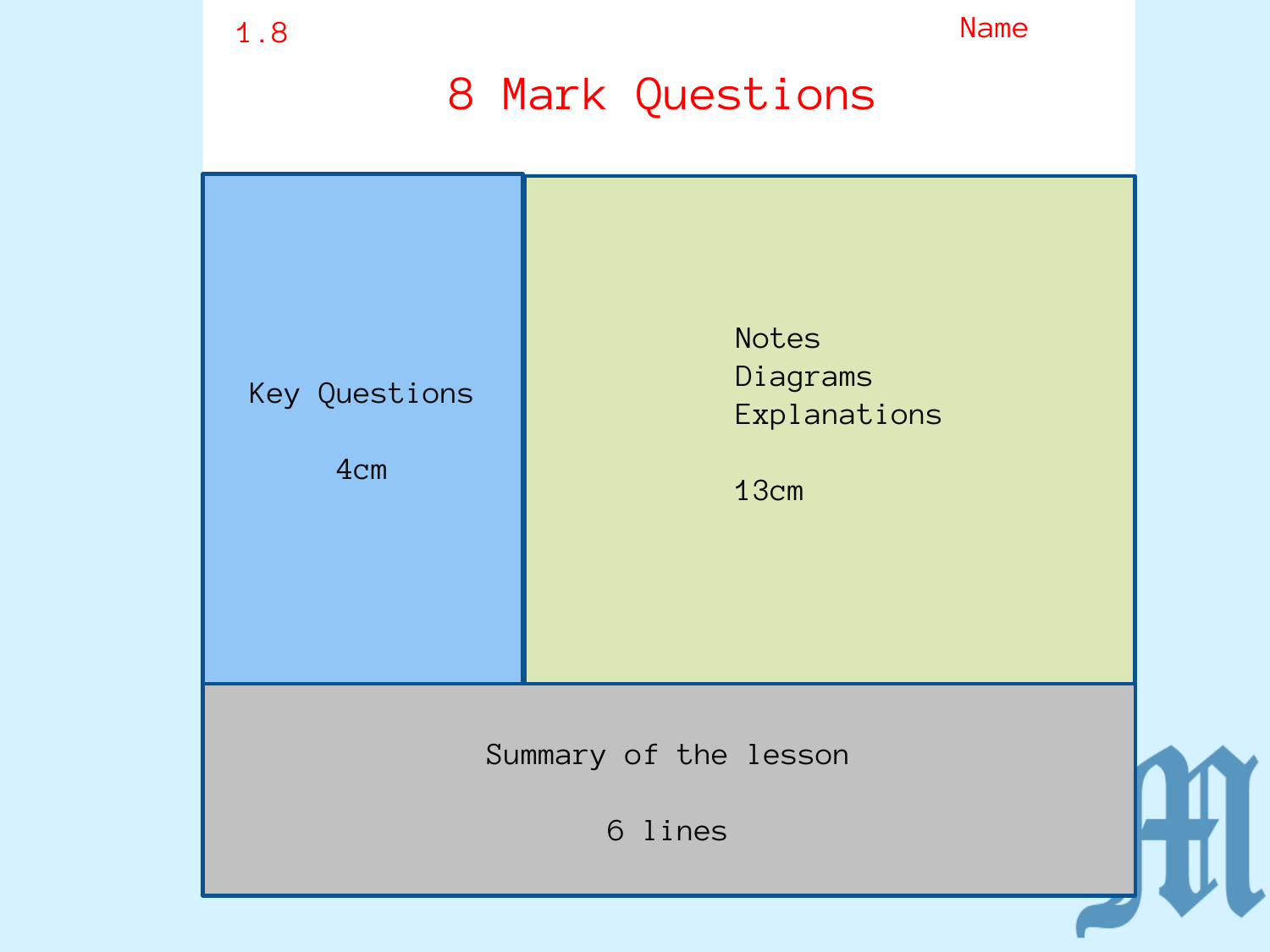

Name
1.8
8 Mark Questions
#
Key Questions

4cm
Notes
Diagrams
Explanations

13cm

Summary of the lesson

6 lines